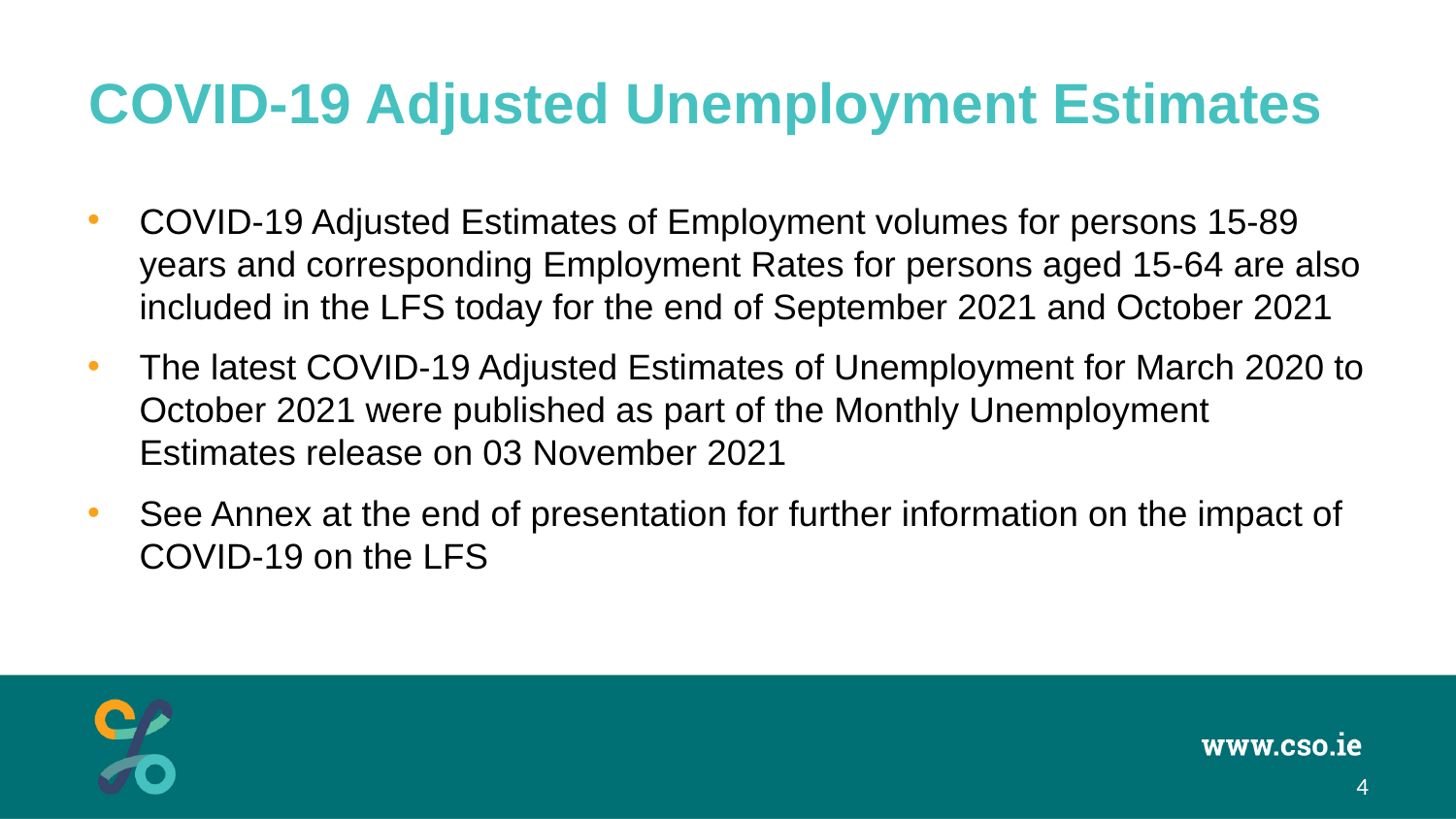

# COVID-19 Adjusted Unemployment Estimates
COVID-19 Adjusted Estimates of Employment volumes for persons 15-89 years and corresponding Employment Rates for persons aged 15-64 are also included in the LFS today for the end of September 2021 and October 2021
The latest COVID-19 Adjusted Estimates of Unemployment for March 2020 to October 2021 were published as part of the Monthly Unemployment Estimates release on 03 November 2021
See Annex at the end of presentation for further information on the impact of COVID-19 on the LFS

4